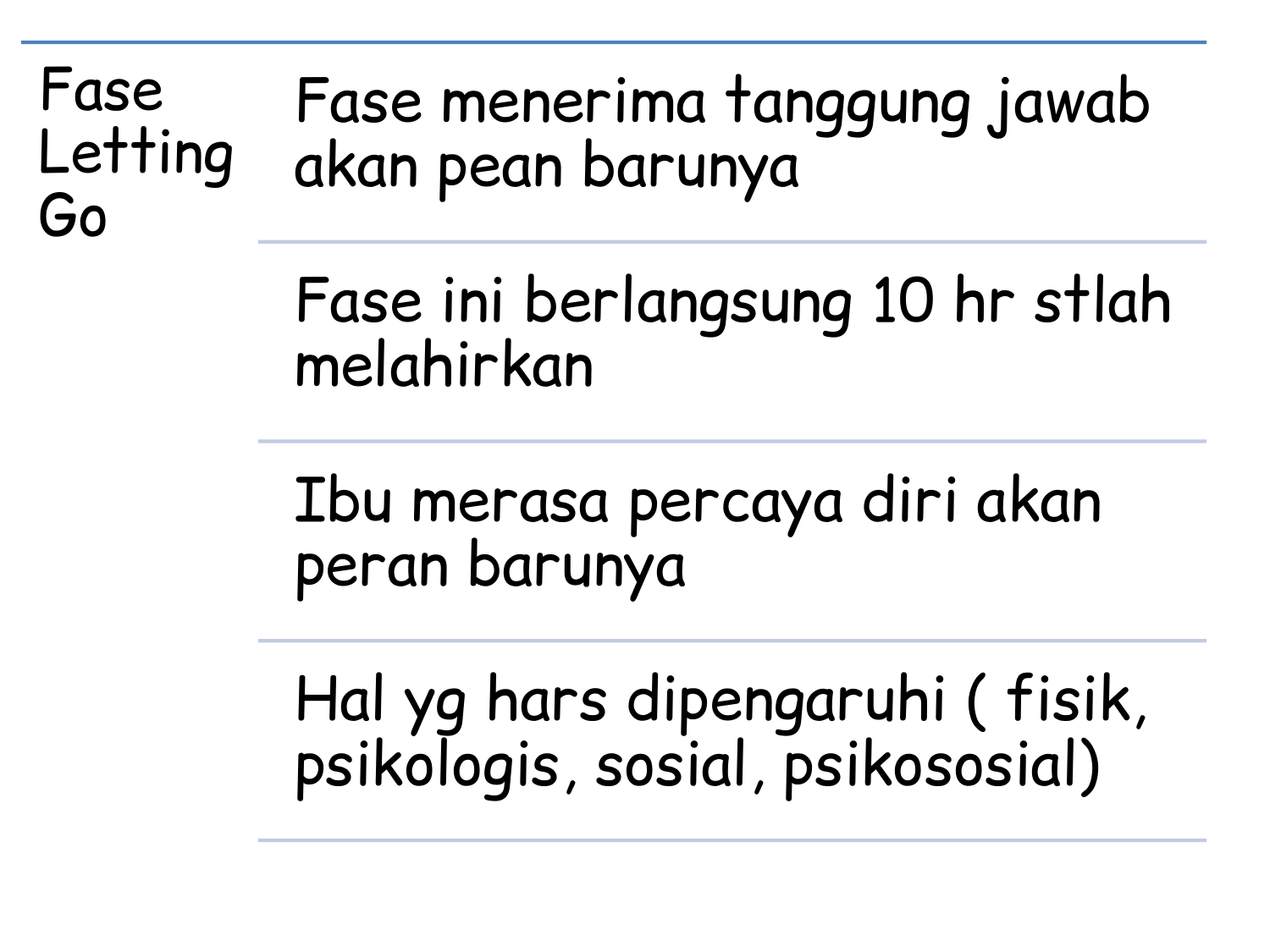

Fase Letting Go
Fase menerima tanggung jawab akan pean barunya
Fase ini berlangsung 10 hr stlah melahirkan
Ibu merasa percaya diri akan peran barunya
Hal yg hars dipengaruhi ( fisik, psikologis, sosial, psikososial)